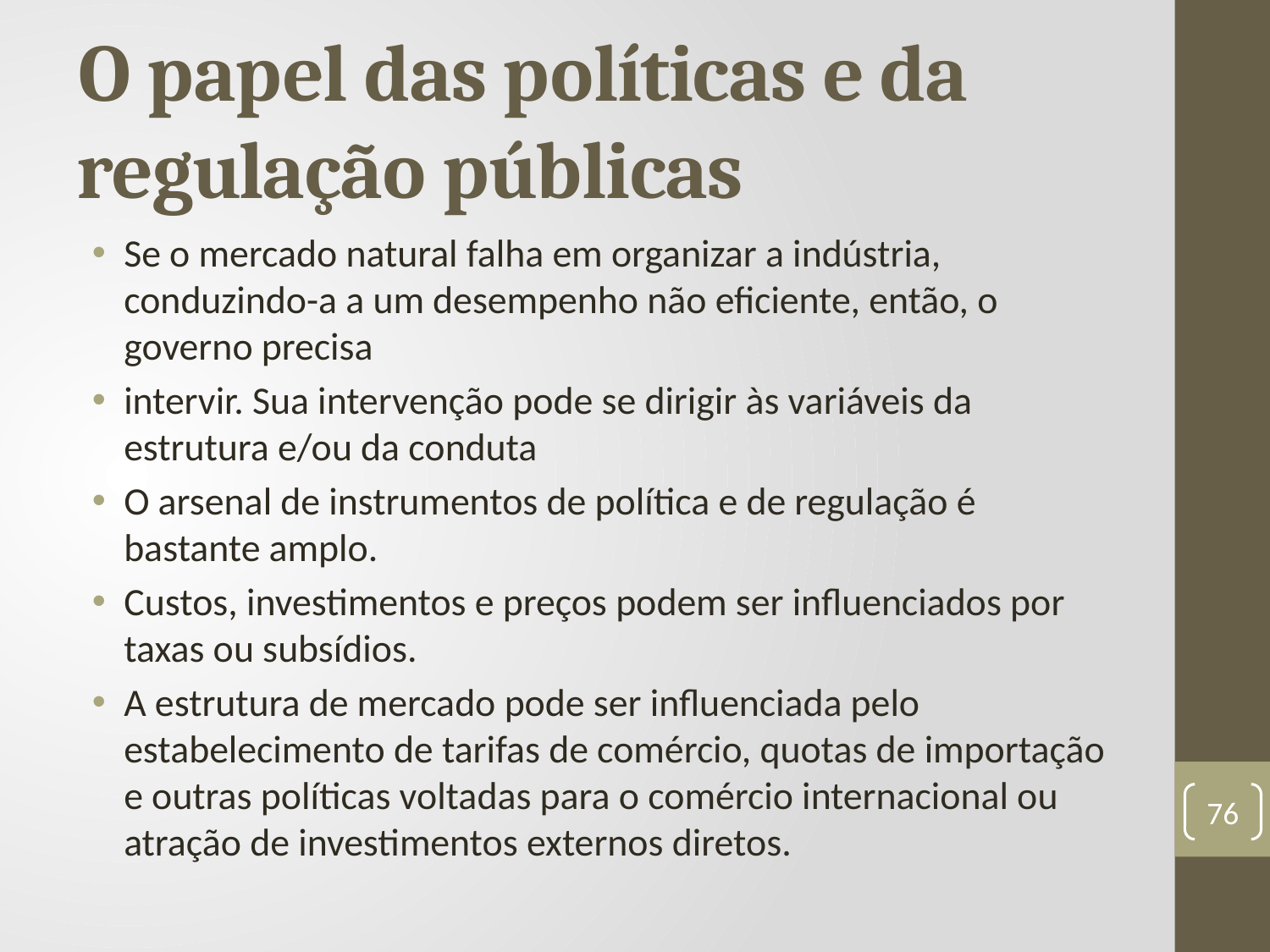

# O papel das políticas e da regulação públicas
Se o mercado natural falha em organizar a indústria, conduzindo-a a um desempenho não eficiente, então, o governo precisa
intervir. Sua intervenção pode se dirigir às variáveis da estrutura e/ou da conduta
O arsenal de instrumentos de política e de regulação é bastante amplo.
Custos, investimentos e preços podem ser influenciados por taxas ou subsídios.
A estrutura de mercado pode ser influenciada pelo estabelecimento de tarifas de comércio, quotas de importação e outras políticas voltadas para o comércio internacional ou atração de investimentos externos diretos.
76